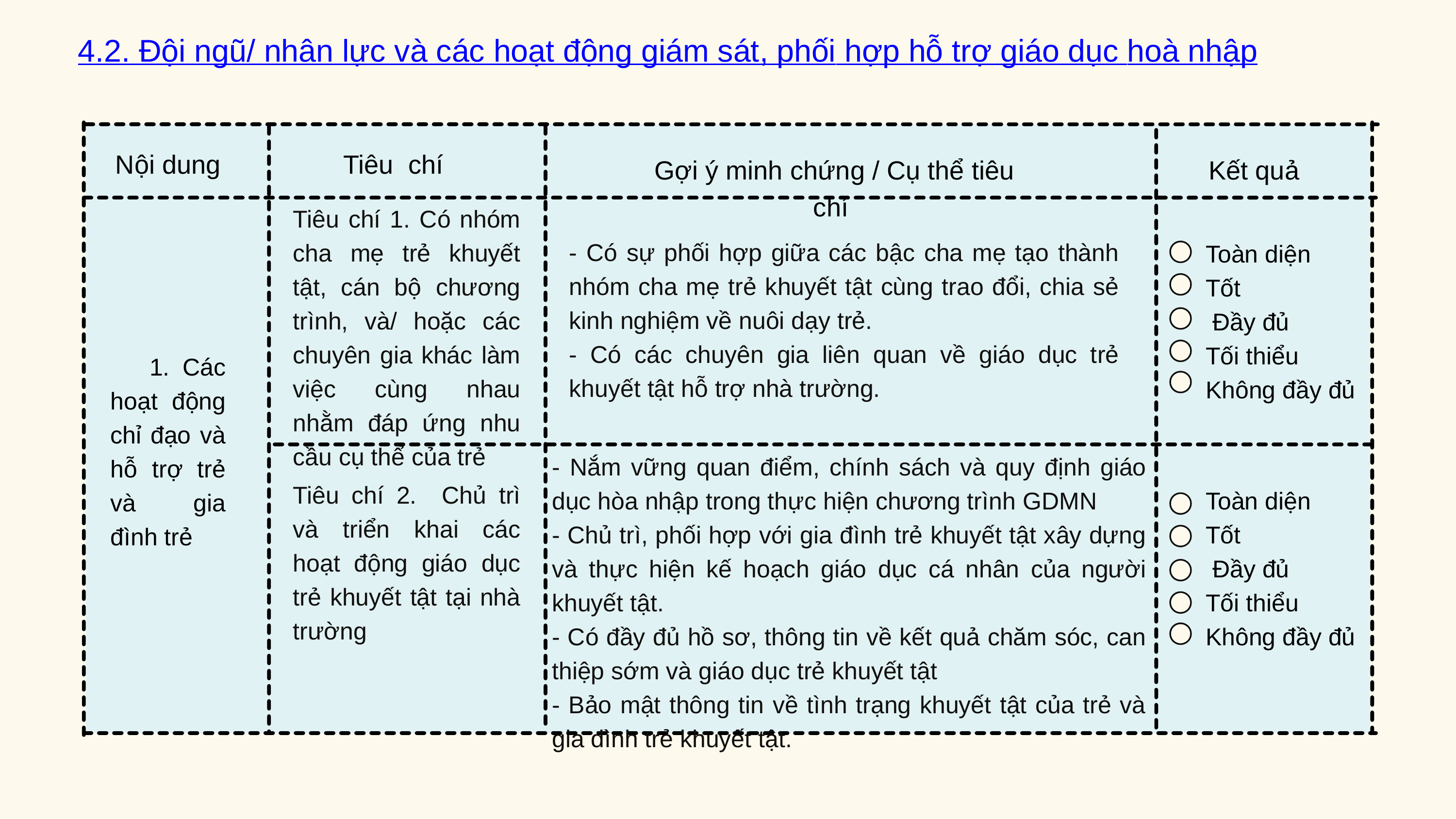

4.2. Đội ngũ/ nhân lực và các hoạt động giám sát, phối hợp hỗ trợ giáo dục hoà nhập

Tiêu  chí
Nội dung
Gợi ý minh chứng / Cụ thể tiêu chí
Kết quả

Tiêu chí 1. Có nhóm cha mẹ trẻ khuyết tật, cán bộ chương trình, và/ hoặc các chuyên gia khác làm việc cùng nhau nhằm đáp ứng nhu cầu cụ thể của trẻ
- Có sự phối hợp giữa các bậc cha mẹ tạo thành nhóm cha mẹ trẻ khuyết tật cùng trao đổi, chia sẻ kinh nghiệm về nuôi dạy trẻ.
- Có các chuyên gia liên quan về giáo dục trẻ khuyết tật hỗ trợ nhà trường.

Toàn diện
Tốt
 Đầy đủ
Tối thiểu
Không đầy đủ

   1. Các hoạt động chỉ đạo và hỗ trợ trẻ và gia đình trẻ

- Nắm vững quan điểm, chính sách và quy định giáo dục hòa nhập trong thực hiện chương trình GDMN
- Chủ trì, phối hợp với gia đình trẻ khuyết tật xây dựng và thực hiện kế hoạch giáo dục cá nhân của người khuyết tật.
- Có đầy đủ hồ sơ, thông tin về kết quả chăm sóc, can thiệp sớm và giáo dục trẻ khuyết tật
- Bảo mật thông tin về tình trạng khuyết tật của trẻ và gia đình trẻ khuyết tật.
Tiêu chí 2.  Chủ trì và triển khai các hoạt động giáo dục trẻ khuyết tật tại nhà trường
Toàn diện
Tốt
 Đầy đủ
Tối thiểu
Không đầy đủ